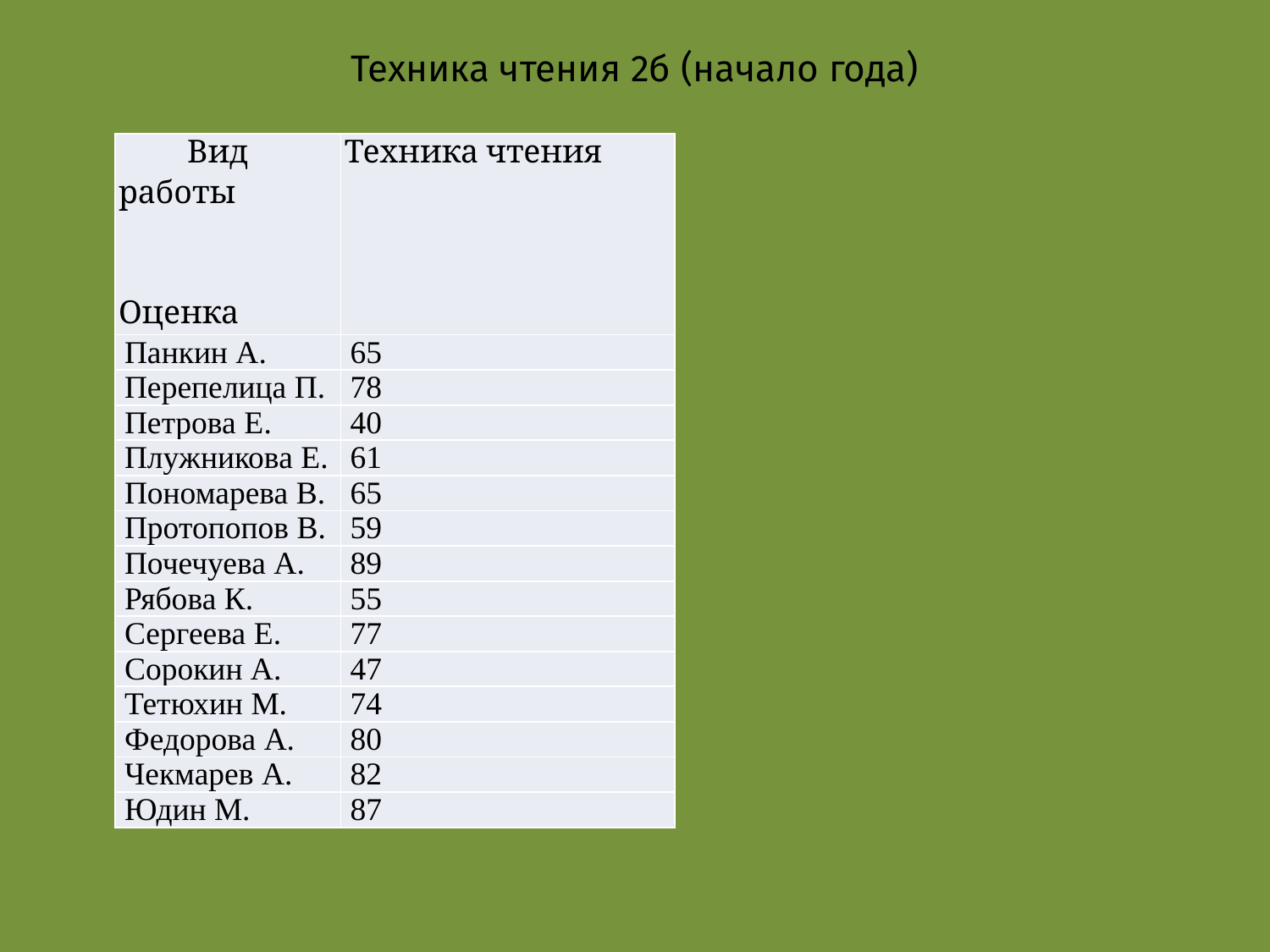

# Техника чтения 2б (начало года)
| Вид работы     Оценка | Техника чтения |
| --- | --- |
| Панкин А. | 65 |
| Перепелица П. | 78 |
| Петрова Е. | 40 |
| Плужникова Е. | 61 |
| Пономарева В. | 65 |
| Протопопов В. | 59 |
| Почечуева А. | 89 |
| Рябова К. | 55 |
| Сергеева Е. | 77 |
| Сорокин А. | 47 |
| Тетюхин М. | 74 |
| Федорова А. | 80 |
| Чекмарев А. | 82 |
| Юдин М. | 87 |